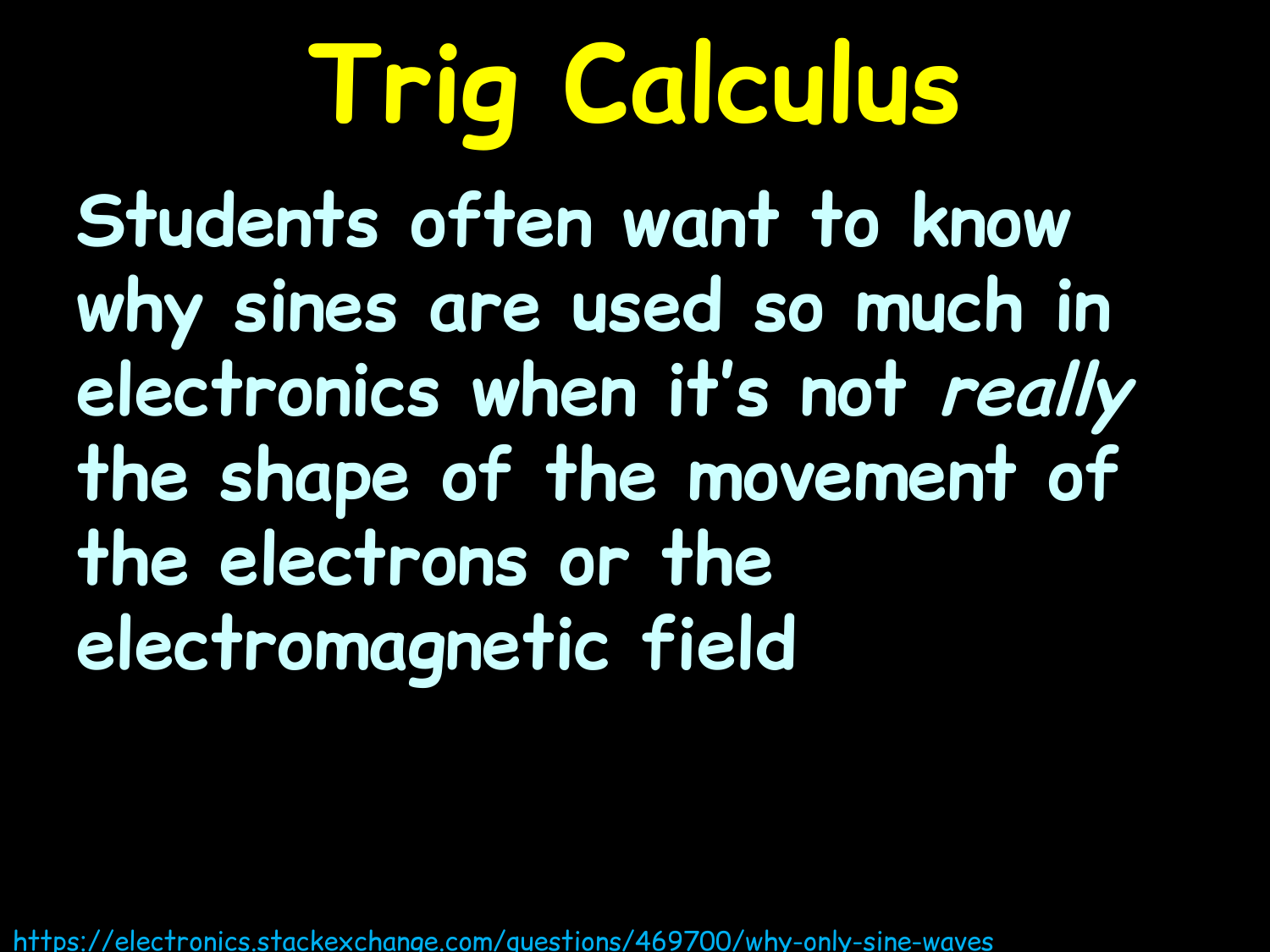

# Trig Calculus
Students often want to know why sines are used so much in electronics when it’s not really the shape of the movement of the electrons or the electromagnetic field

https://electronics.stackexchange.com/questions/469700/why-only-sine-waves